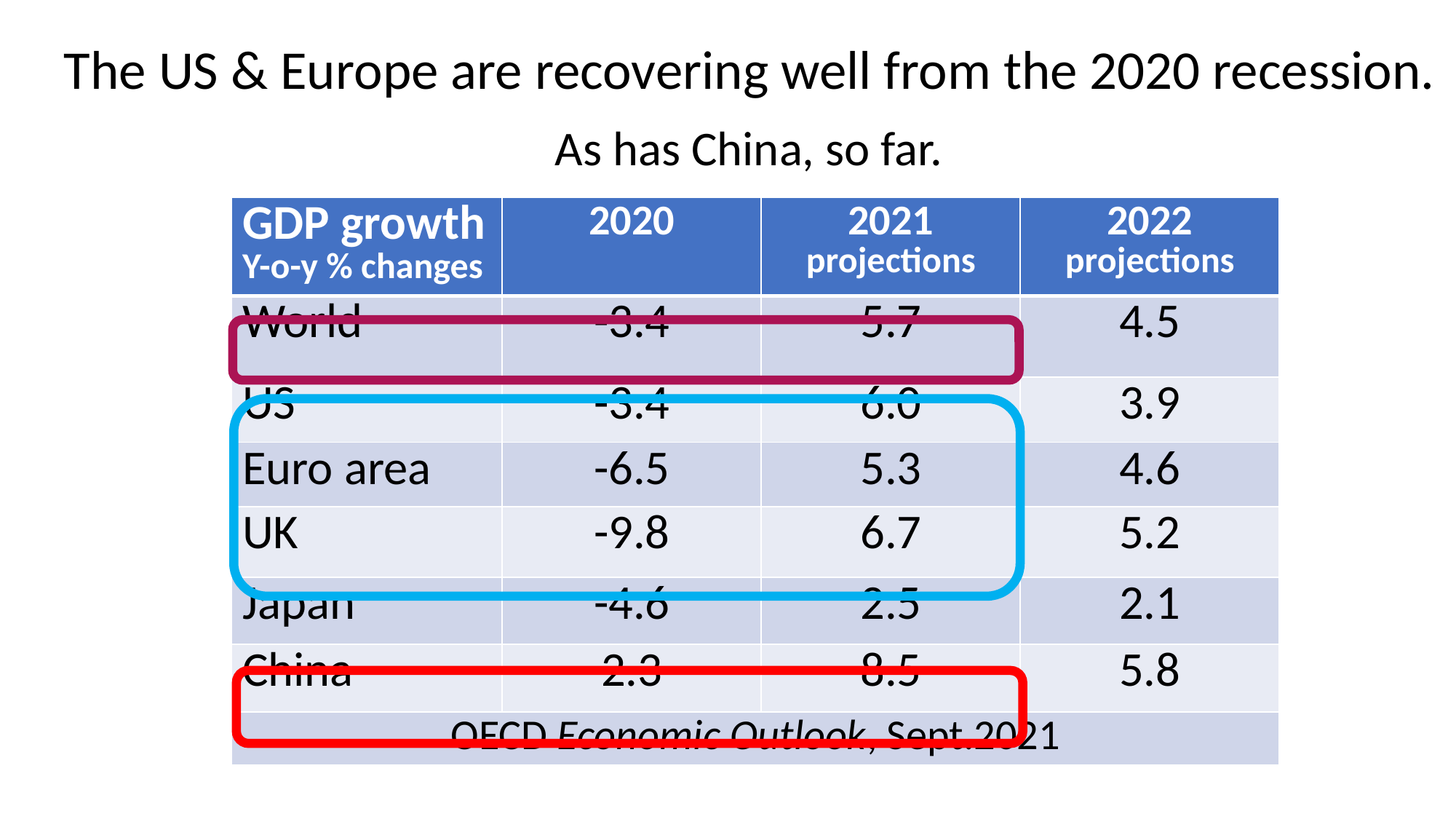

The US & Europe are recovering well from the 2020 recession.
As has China, so far.
| GDP growth Y-o-y % changes | 2020 | 2021 projections | 2022 projections |
| --- | --- | --- | --- |
| World | -3.4 | 5.7 | 4.5 |
| US | -3.4 | 6.0 | 3.9 |
| Euro area | -6.5 | 5.3 | 4.6 |
| UK | -9.8 | 6.7 | 5.2 |
| Japan | -4.6 | 2.5 | 2.1 |
| China | 2.3 | 8.5 | 5.8 |
| OECD Economic Outlook, Sept.2021 |  |  |  |